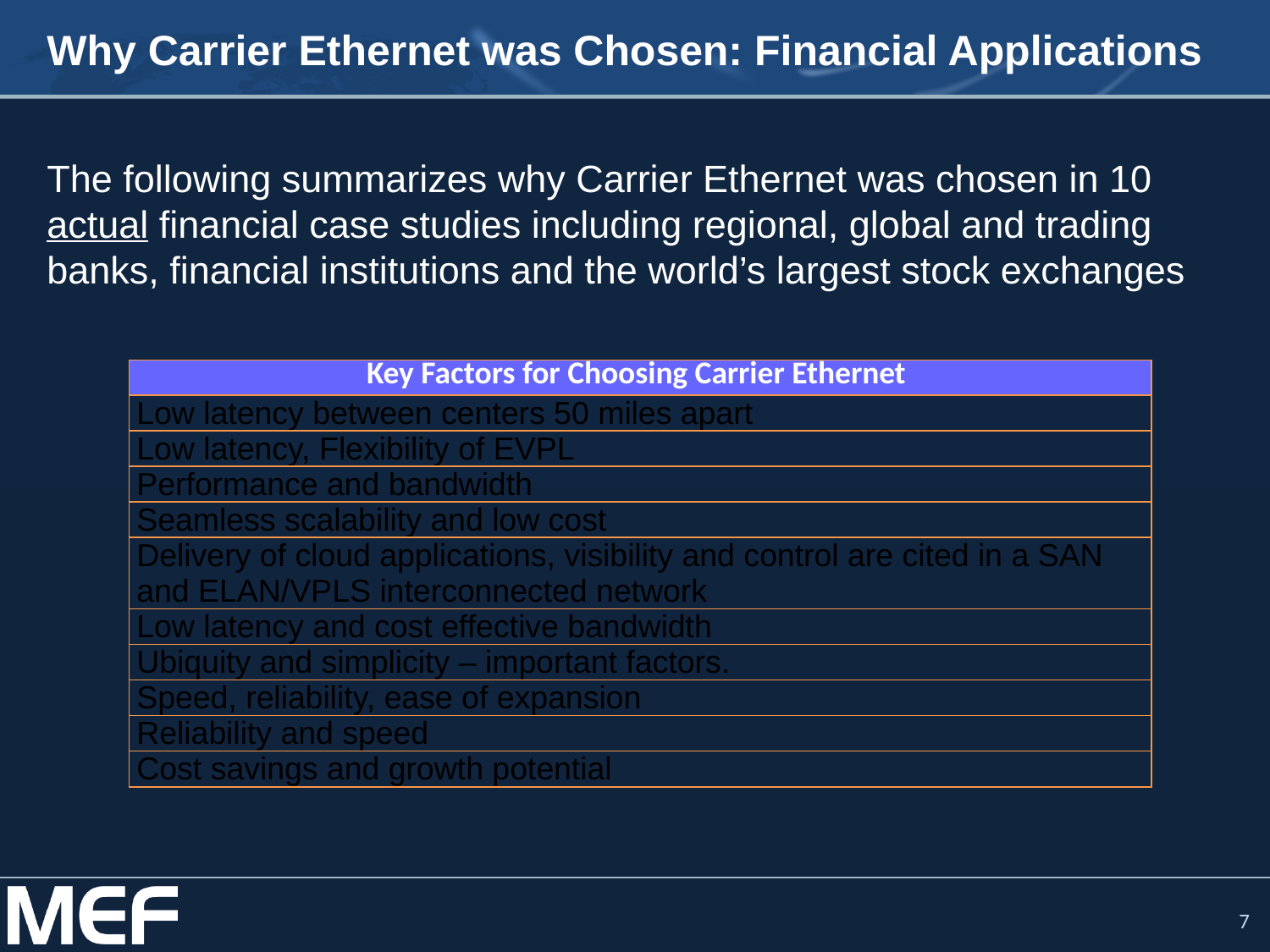

Why Carrier Ethernet was Chosen: Financial Applications
The following summarizes why Carrier Ethernet was chosen in 10 actual financial case studies including regional, global and trading banks, financial institutions and the world’s largest stock exchanges
| Key Factors for Choosing Carrier Ethernet |
| --- |
| Low latency between centers 50 miles apart |
| Low latency, Flexibility of EVPL |
| Performance and bandwidth |
| Seamless scalability and low cost |
| Delivery of cloud applications, visibility and control are cited in a SAN and ELAN/VPLS interconnected network |
| Low latency and cost effective bandwidth |
| Ubiquity and simplicity – important factors. |
| Speed, reliability, ease of expansion |
| Reliability and speed |
| Cost savings and growth potential |